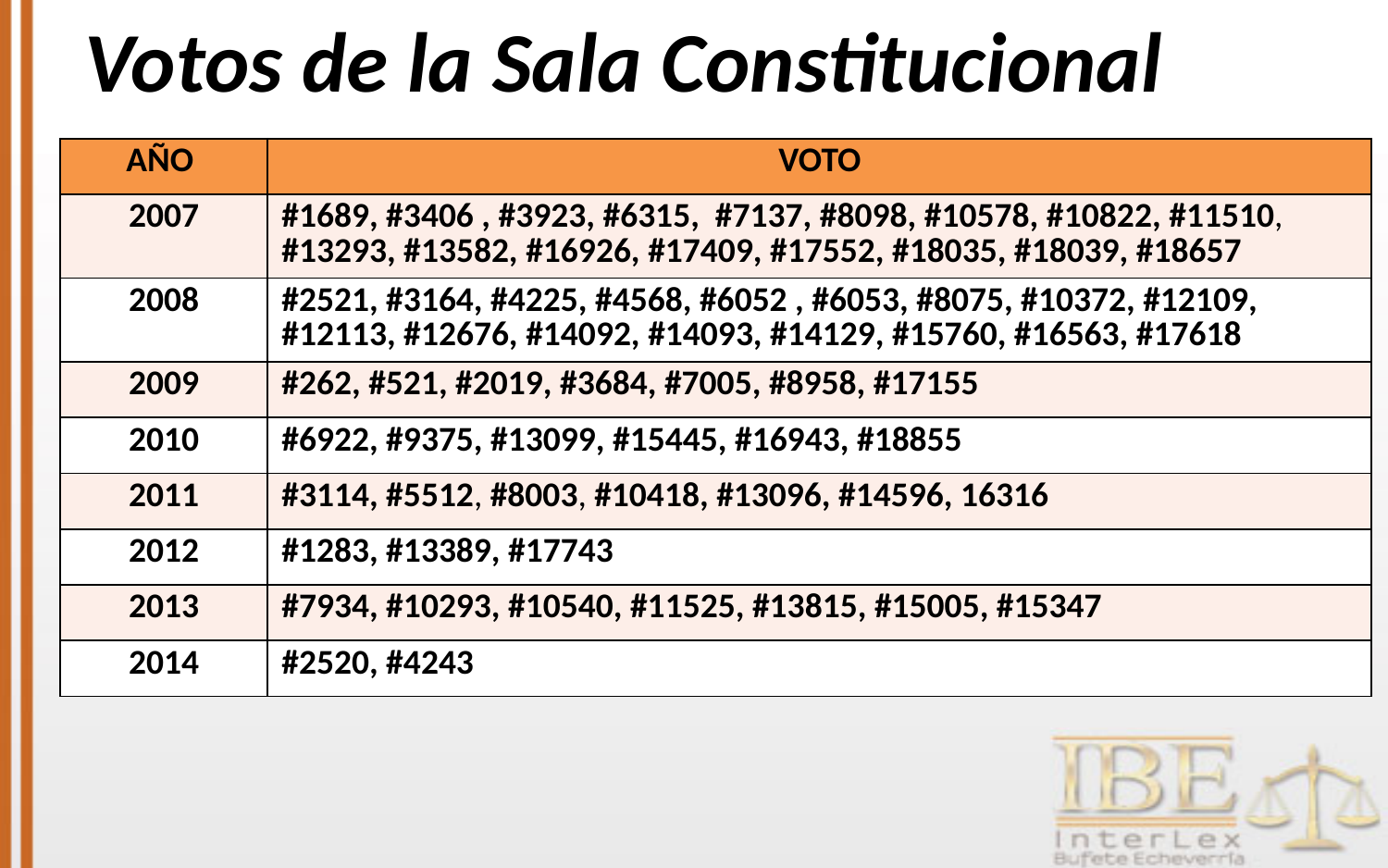

# Votos de la Sala Constitucional
| AÑO | VOTO |
| --- | --- |
| 2007 | #1689, #3406 , #3923, #6315, #7137, #8098, #10578, #10822, #11510, #13293, #13582, #16926, #17409, #17552, #18035, #18039, #18657 |
| 2008 | #2521, #3164, #4225, #4568, #6052 , #6053, #8075, #10372, #12109, #12113, #12676, #14092, #14093, #14129, #15760, #16563, #17618 |
| 2009 | #262, #521, #2019, #3684, #7005, #8958, #17155 |
| 2010 | #6922, #9375, #13099, #15445, #16943, #18855 |
| 2011 | #3114, #5512, #8003, #10418, #13096, #14596, 16316 |
| 2012 | #1283, #13389, #17743 |
| 2013 | #7934, #10293, #10540, #11525, #13815, #15005, #15347 |
| 2014 | #2520, #4243 |